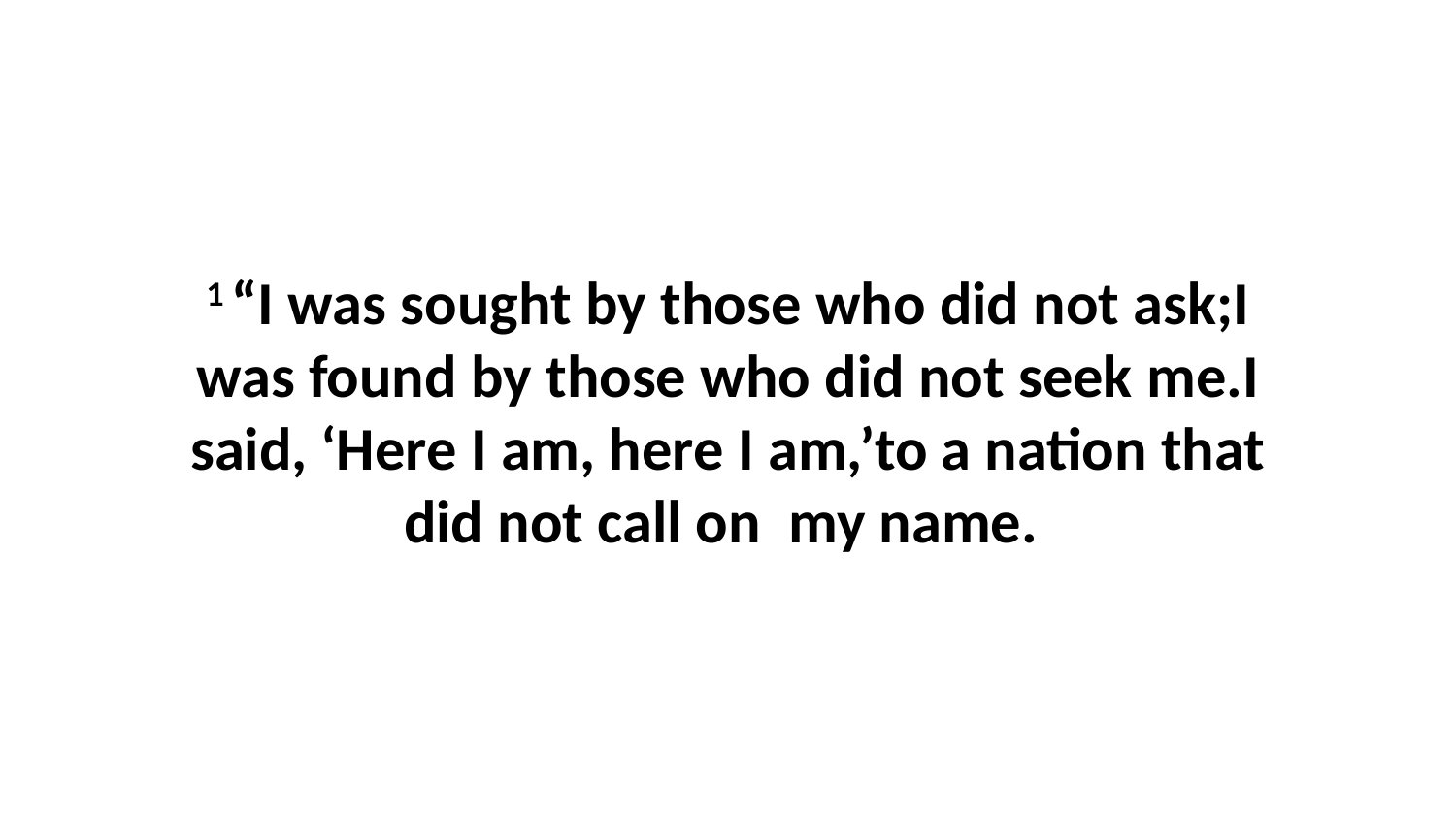

1 “I was sought by those who did not ask;I was found by those who did not seek me.I said, ‘Here I am, here I am,’to a nation that did not call on  my name.